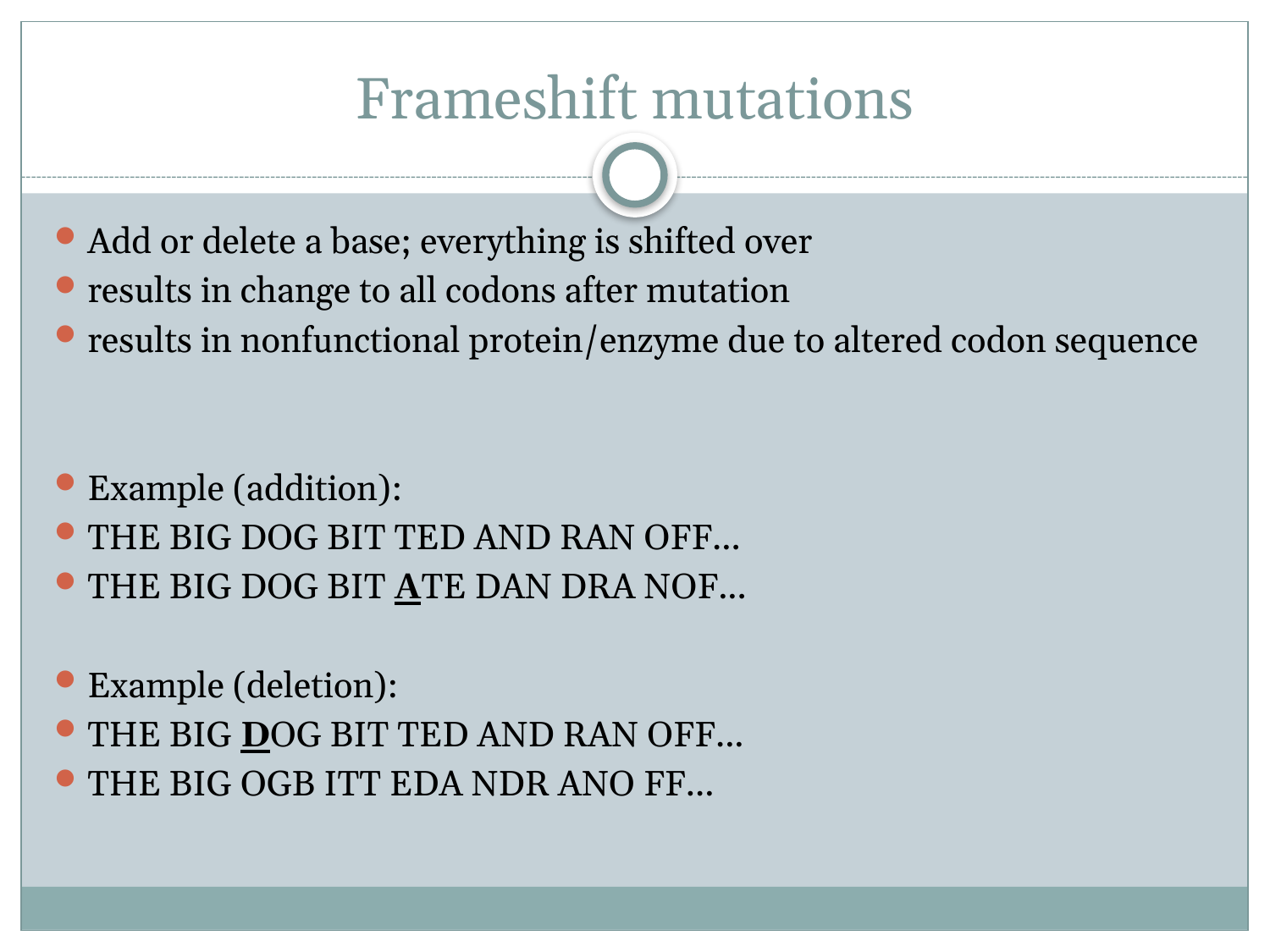

# Frameshift mutations
Add or delete a base; everything is shifted over
results in change to all codons after mutation
results in nonfunctional protein/enzyme due to altered codon sequence

Example (addition):
THE BIG DOG BIT TED AND RAN OFF...
THE BIG DOG BIT ATE DAN DRA NOF...

Example (deletion):
THE BIG DOG BIT TED AND RAN OFF...
THE BIG OGB ITT EDA NDR ANO FF...